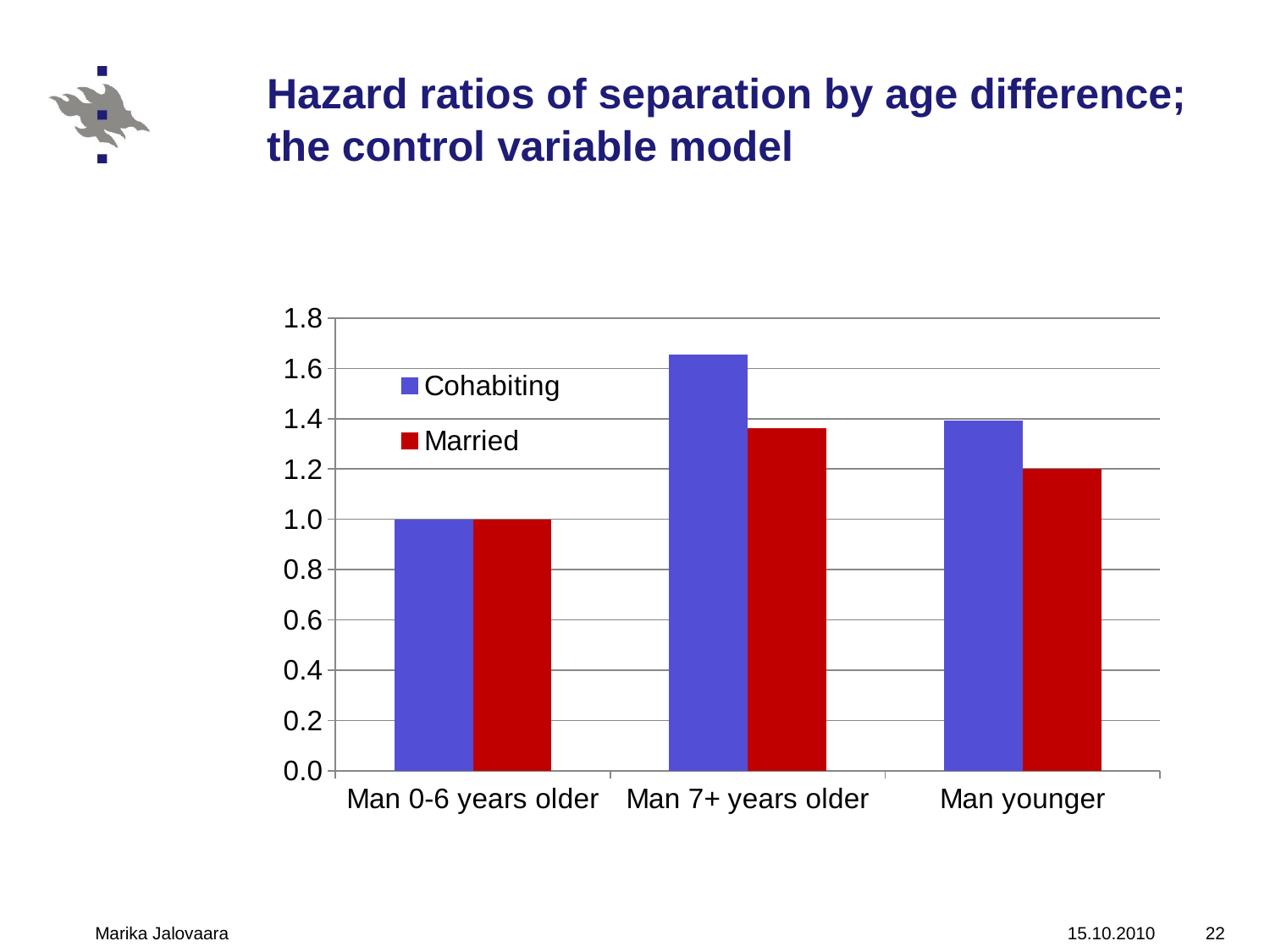

# Hazard ratios of separation by age difference; the control variable model

### Chart

| Category | Married | Cohabiting |
|---|---|---|
| Man 0-6 years older | 1.0 | 1.0 |
| Man 7+ years older | 1.36334 | 1.6555219999999973 |
| Man younger | 1.2017669999999963 | 1.393327 |
Marika Jalovaara
15.10.2010
22